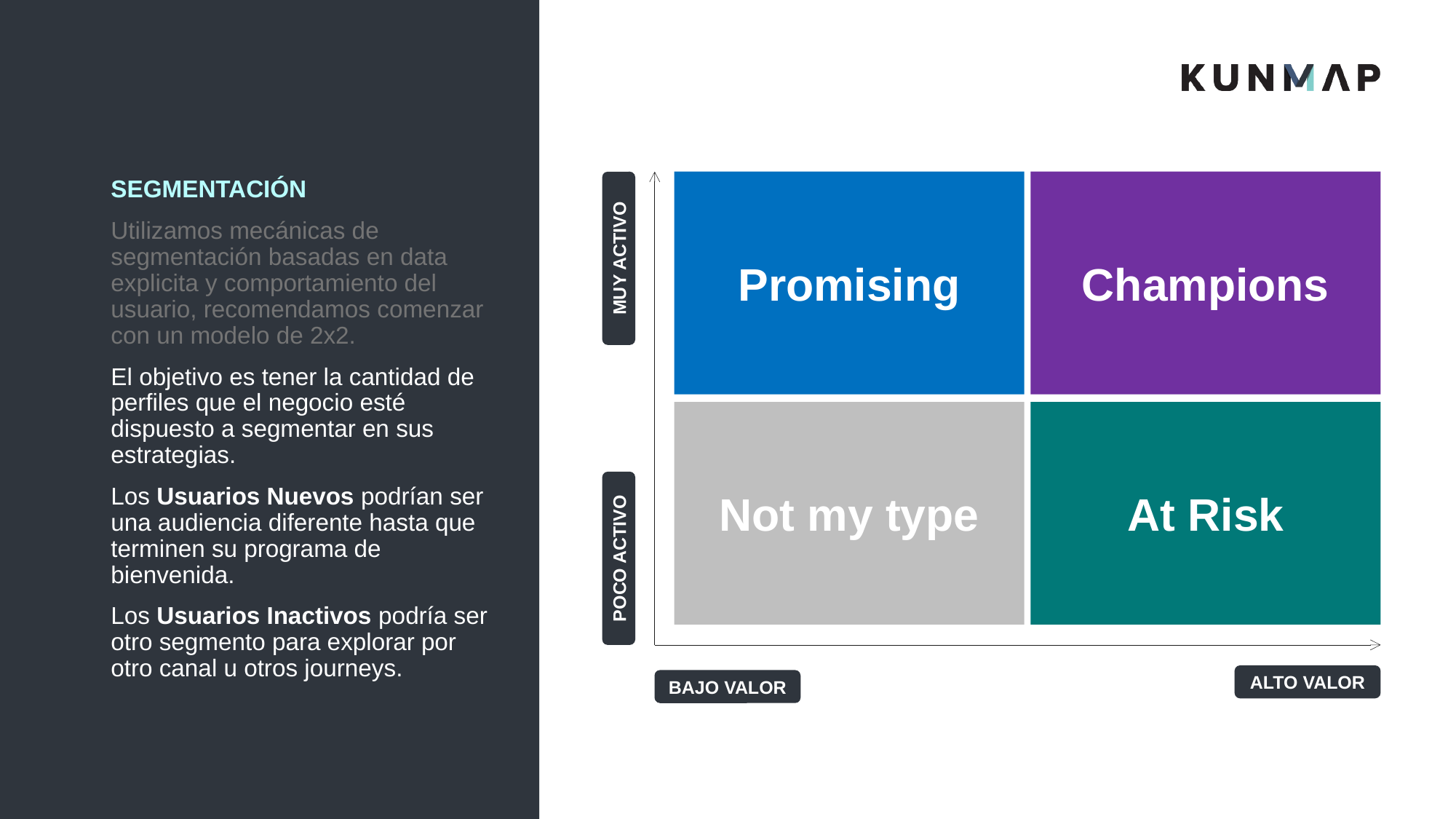

Champions
Promising
SEGMENTACIÓN
Utilizamos mecánicas de segmentación basadas en data explicita y comportamiento del usuario, recomendamos comenzar con un modelo de 2x2.
El objetivo es tener la cantidad de perfiles que el negocio esté dispuesto a segmentar en sus estrategias.
Los Usuarios Nuevos podrían ser una audiencia diferente hasta que terminen su programa de bienvenida.
Los Usuarios Inactivos podría ser otro segmento para explorar por otro canal u otros journeys.
MUY ACTIVO
Not my type
At Risk
POCO ACTIVO
ALTO VALOR
BAJO VALOR